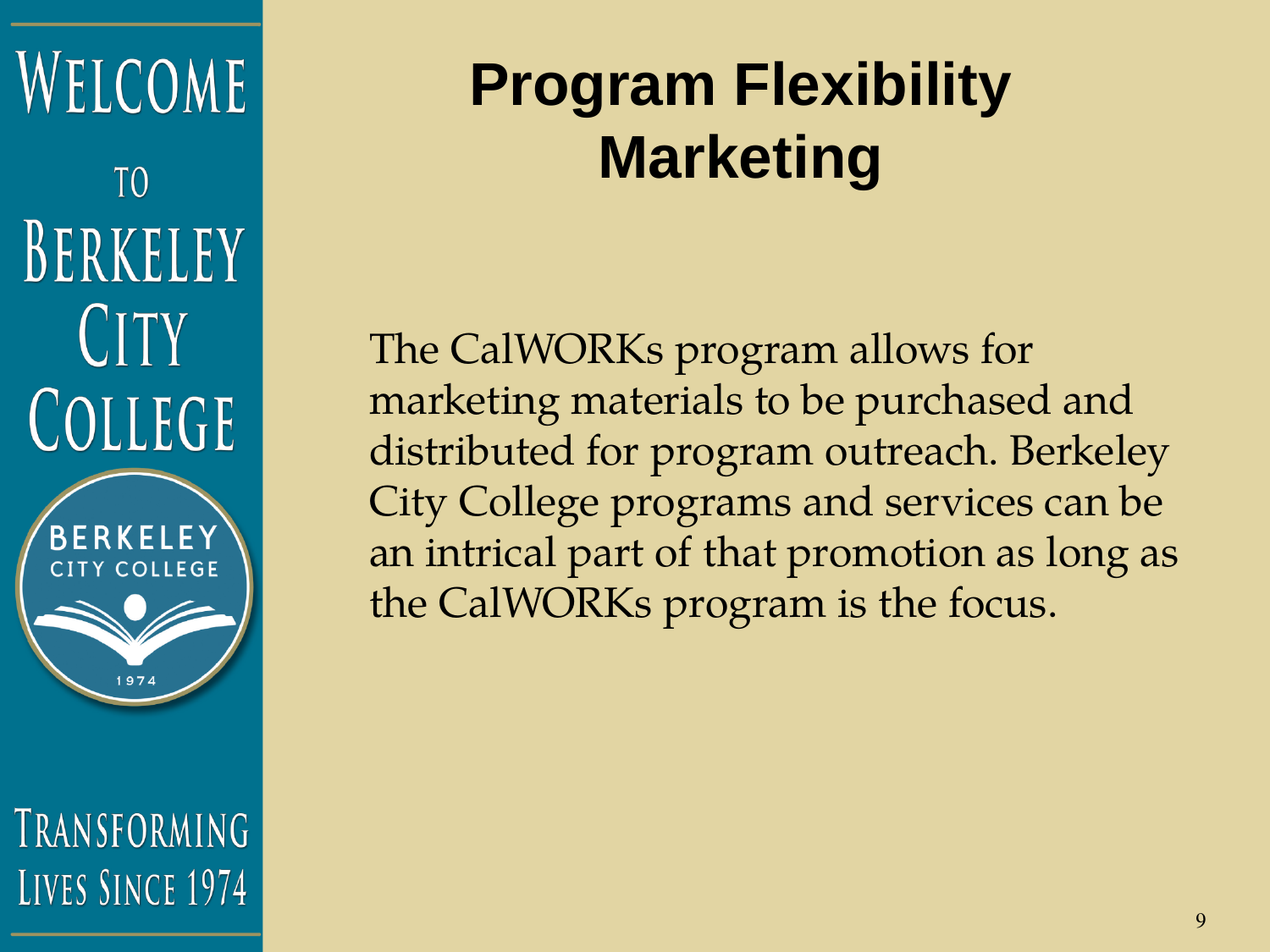

# Program Flexibility Marketing

The CalWORKs program allows for marketing materials to be purchased and distributed for program outreach. Berkeley City College programs and services can be an intrical part of that promotion as long as the CalWORKs program is the focus.
9